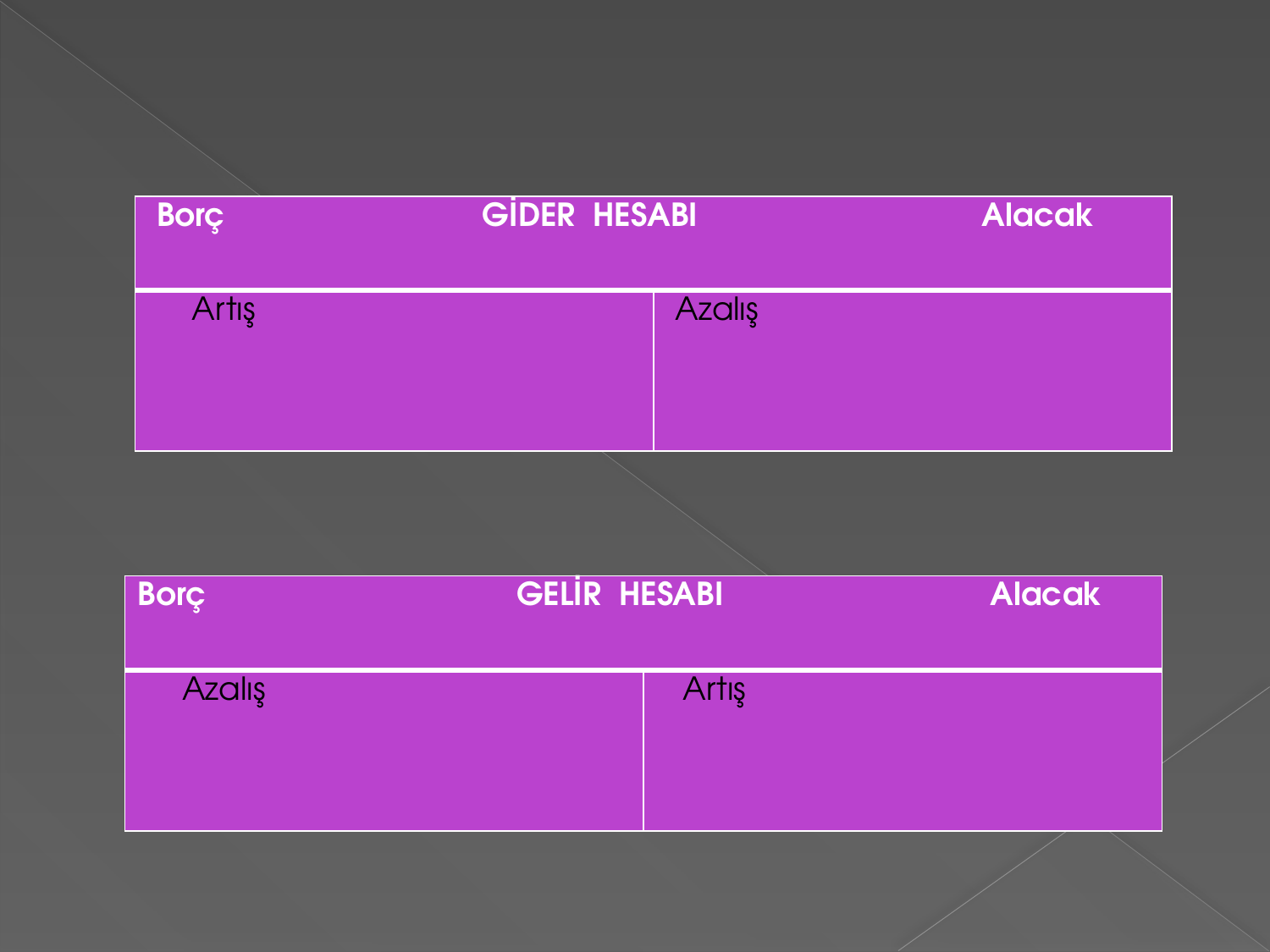

| Borç GİDER HESABI Alacak |  |
| --- | --- |
| Artış | Azalış |
| Borç GELİR HESABI Alacak |  |
| --- | --- |
| Azalış | Artış |